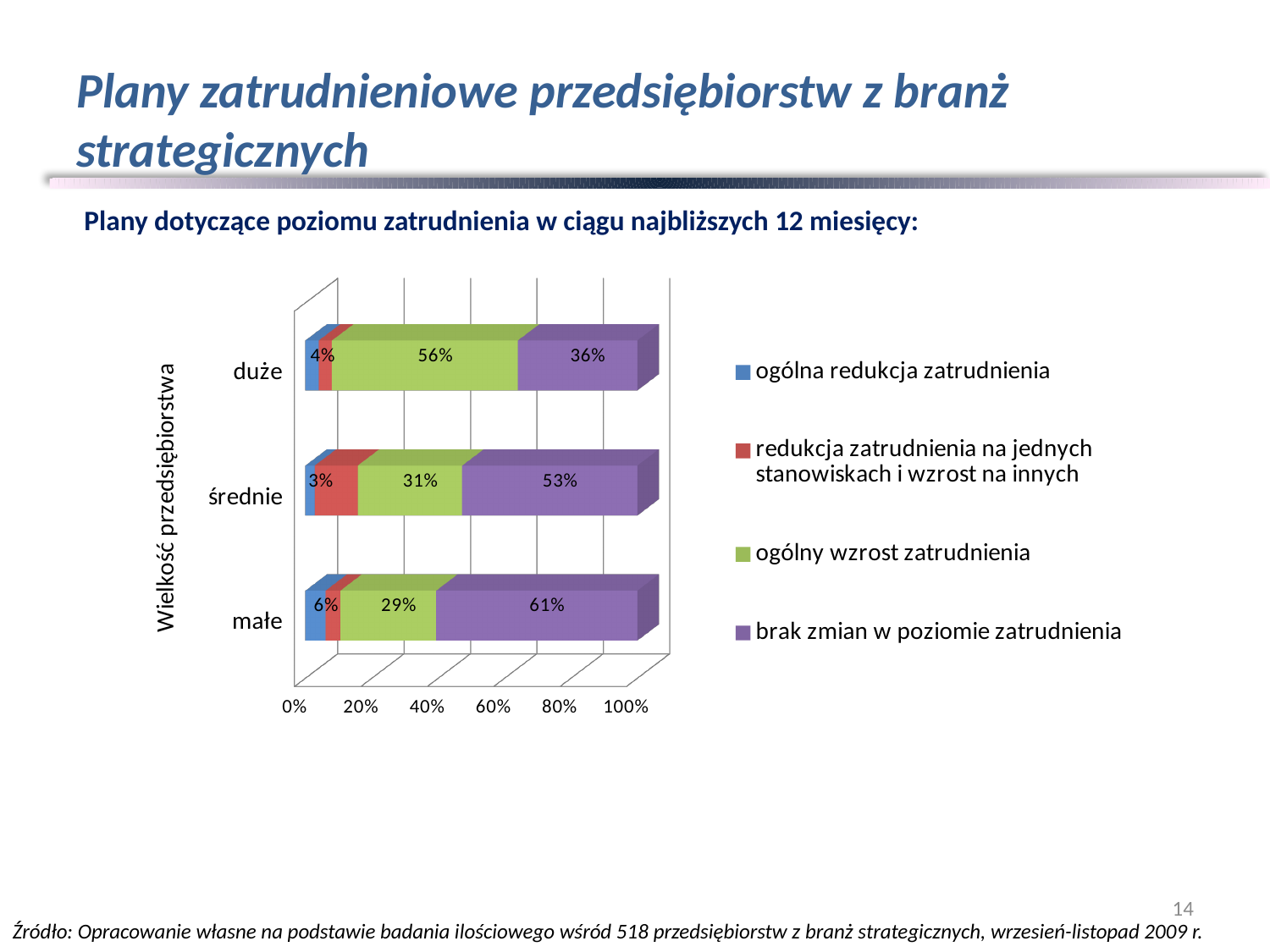

# Plany zatrudnieniowe przedsiębiorstw z branż strategicznych
Plany dotyczące poziomu zatrudnienia w ciągu najbliższych 12 miesięcy:

[unsupported chart]

14
Źródło: Opracowanie własne na podstawie badania ilościowego wśród 518 przedsiębiorstw z branż strategicznych, wrzesień-listopad 2009 r.